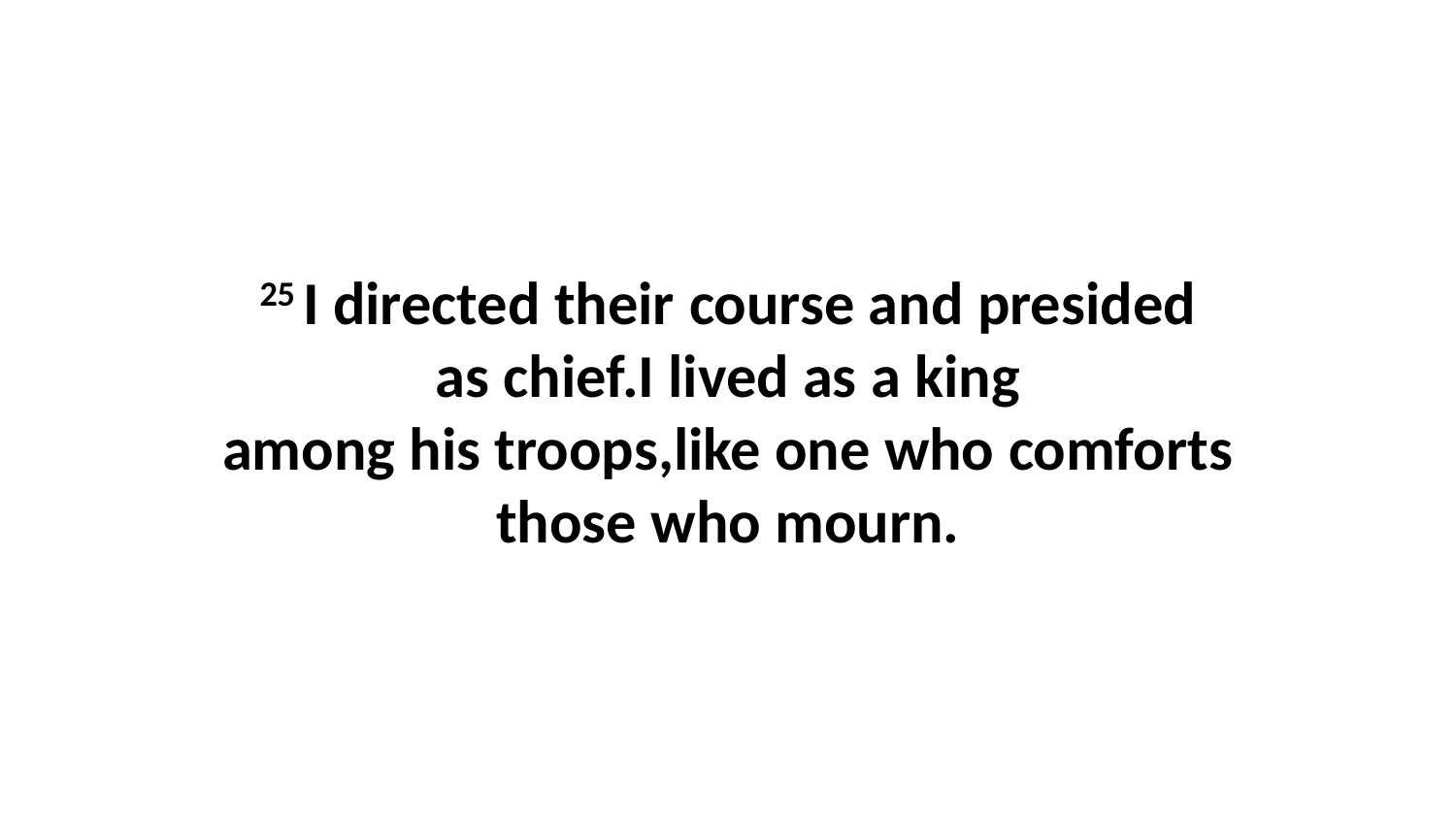

25 I directed their course and presided as chief.I lived as a king among his troops,like one who comforts those who mourn.